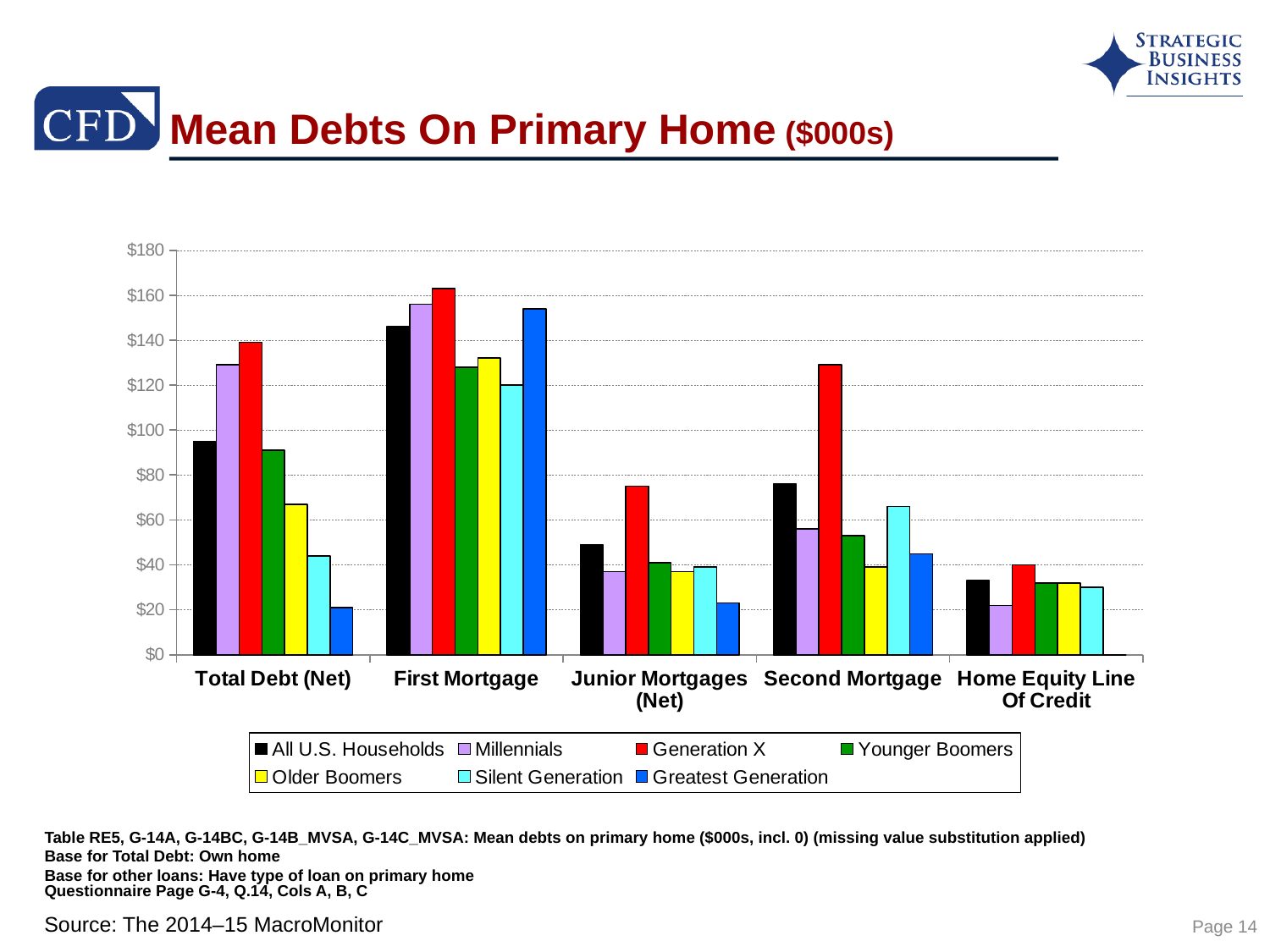

# Mean Debts On Primary Home ($000s)

### Chart

| Category | All U.S. Households | Millennials | Generation X | Younger Boomers | Older Boomers | Silent Generation | Greatest Generation |
|---|---|---|---|---|---|---|---|
| Total Debt (Net) | 95.0 | 129.0 | 139.0 | 91.0 | 67.0 | 44.0 | 21.0 |
| First Mortgage | 146.0 | 156.0 | 163.0 | 128.0 | 132.0 | 120.0 | 154.0 |
| Junior Mortgages (Net) | 49.0 | 37.0 | 75.0 | 41.0 | 37.0 | 39.0 | 23.0 |
| Second Mortgage | 76.0 | 56.0 | 129.0 | 53.0 | 39.0 | 66.0 | 45.0 |
| Home Equity Line Of Credit | 33.0 | 22.0 | 40.0 | 32.0 | 32.0 | 30.0 | 0.0 |
Table RE5, G-14A, G-14BC, G-14B_MVSA, G-14C_MVSA: Mean debts on primary home ($000s, incl. 0) (missing value substitution applied)
Base for Total Debt: Own home
Base for other loans: Have type of loan on primary home
Questionnaire Page G-4, Q.14, Cols A, B, C
Page 14